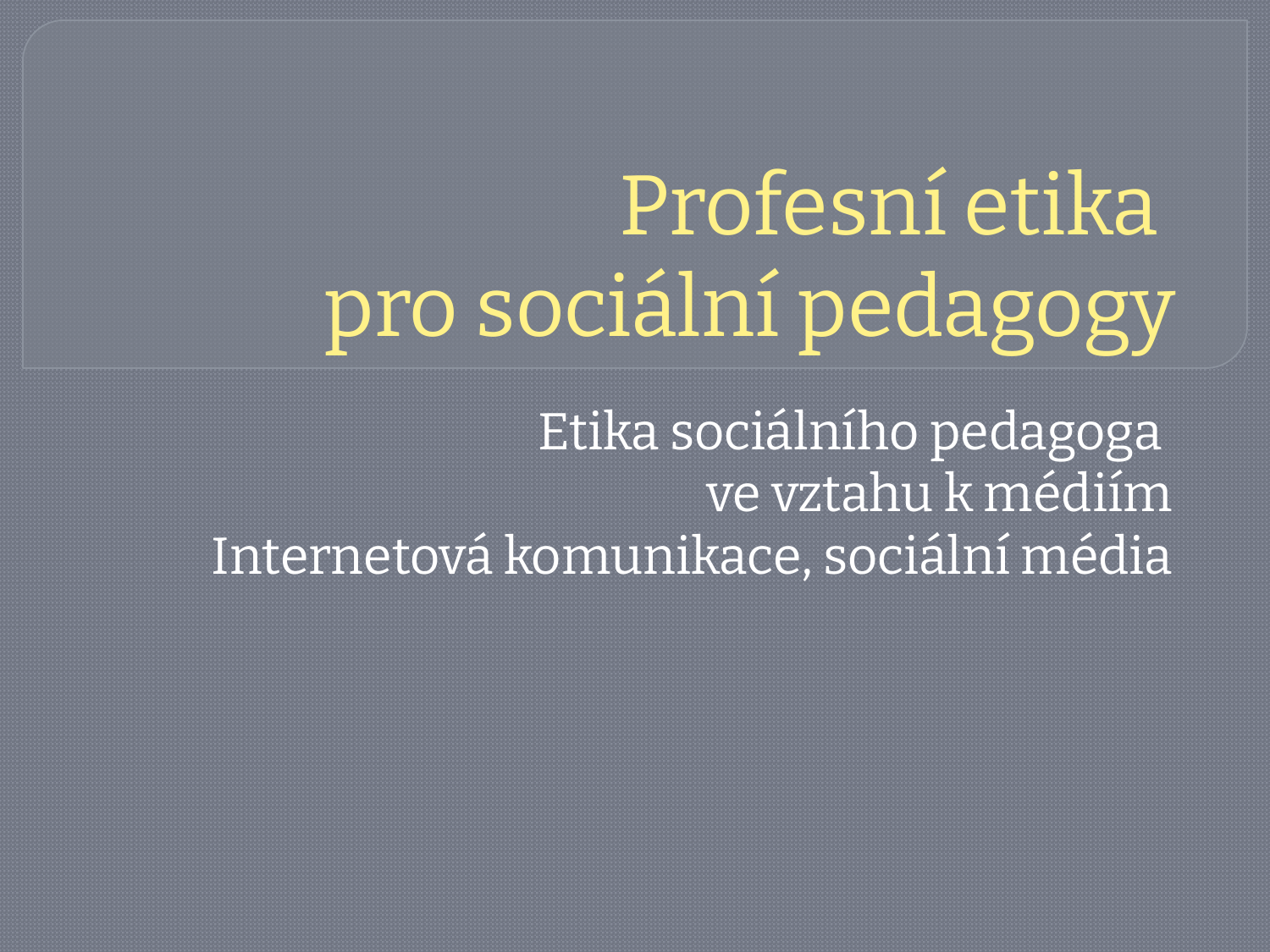

# Profesní etika pro sociální pedagogy
Etika sociálního pedagoga
ve vztahu k médiím
Internetová komunikace, sociální média